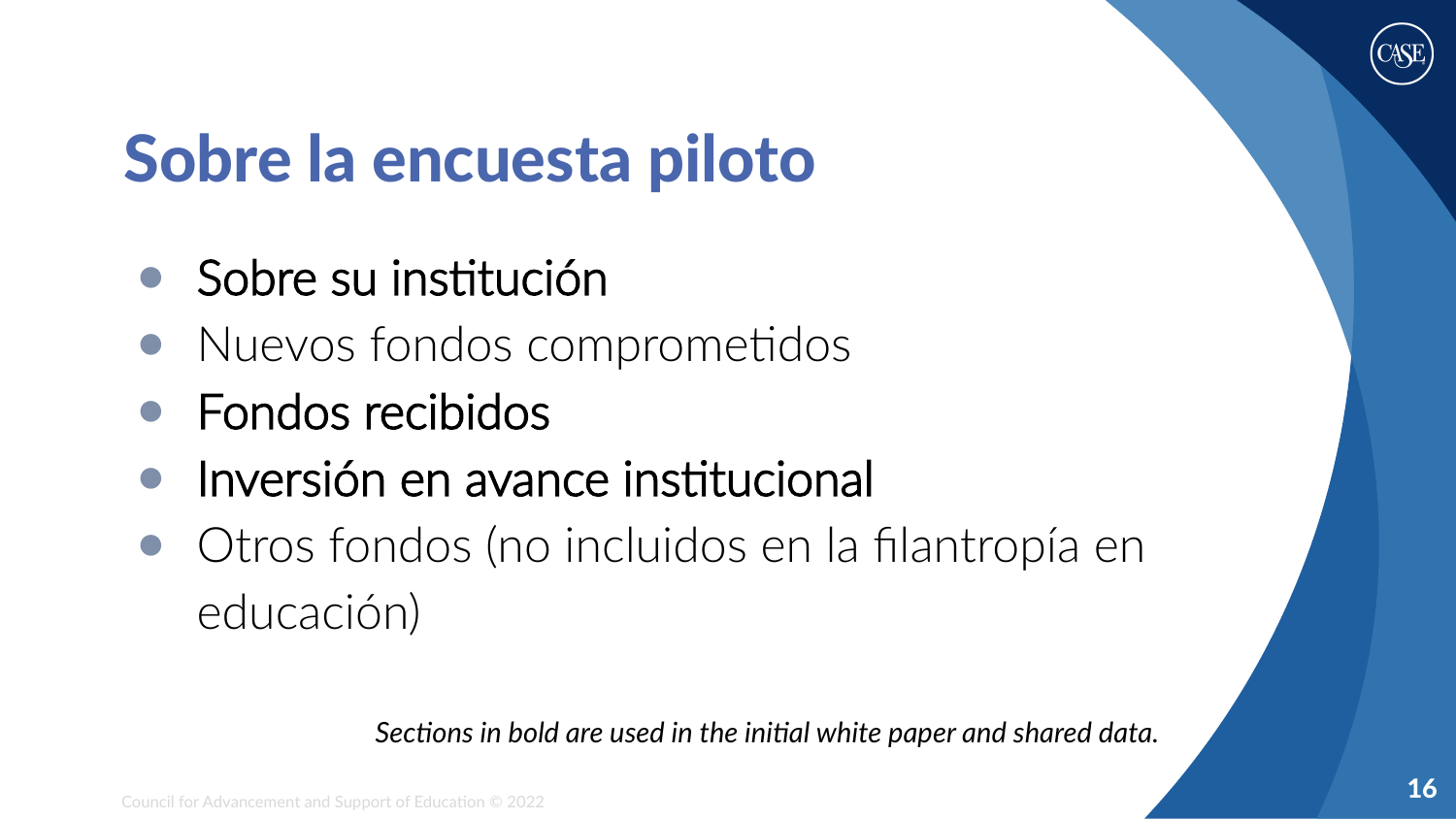

# Sobre la encuesta piloto
Sobre su institución
Nuevos fondos comprometidos
Fondos recibidos
Inversión en avance institucional
Otros fondos (no incluidos en la filantropía en educación)
Sections in bold are used in the initial white paper and shared data.
16